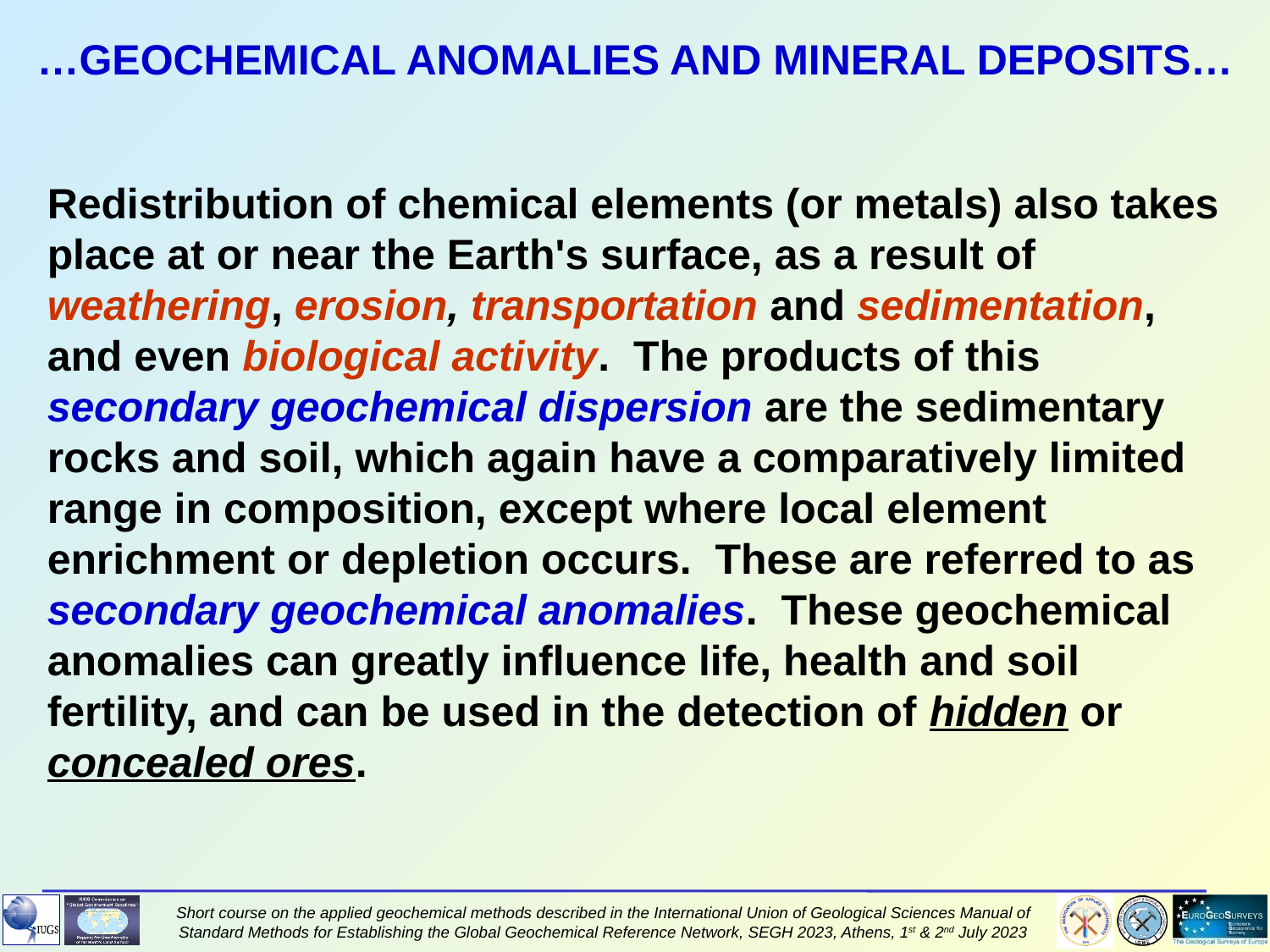

…GEOCHEMICAL ANOMALIES AND MINERAL DEPOSITS…
Redistribution of chemical elements (or metals) also takes place at or near the Earth's surface, as a result of weathering, erosion, transportation and sedimentation, and even biological activity.  The products of this secondary geochemical dispersion are the sedimentary rocks and soil, which again have a comparatively limited range in composition, except where local element enrichment or depletion occurs.  These are referred to as secondary geochemical anomalies.  These geochemical anomalies can greatly influence life, health and soil fertility, and can be used in the detection of hidden or concealed ores.